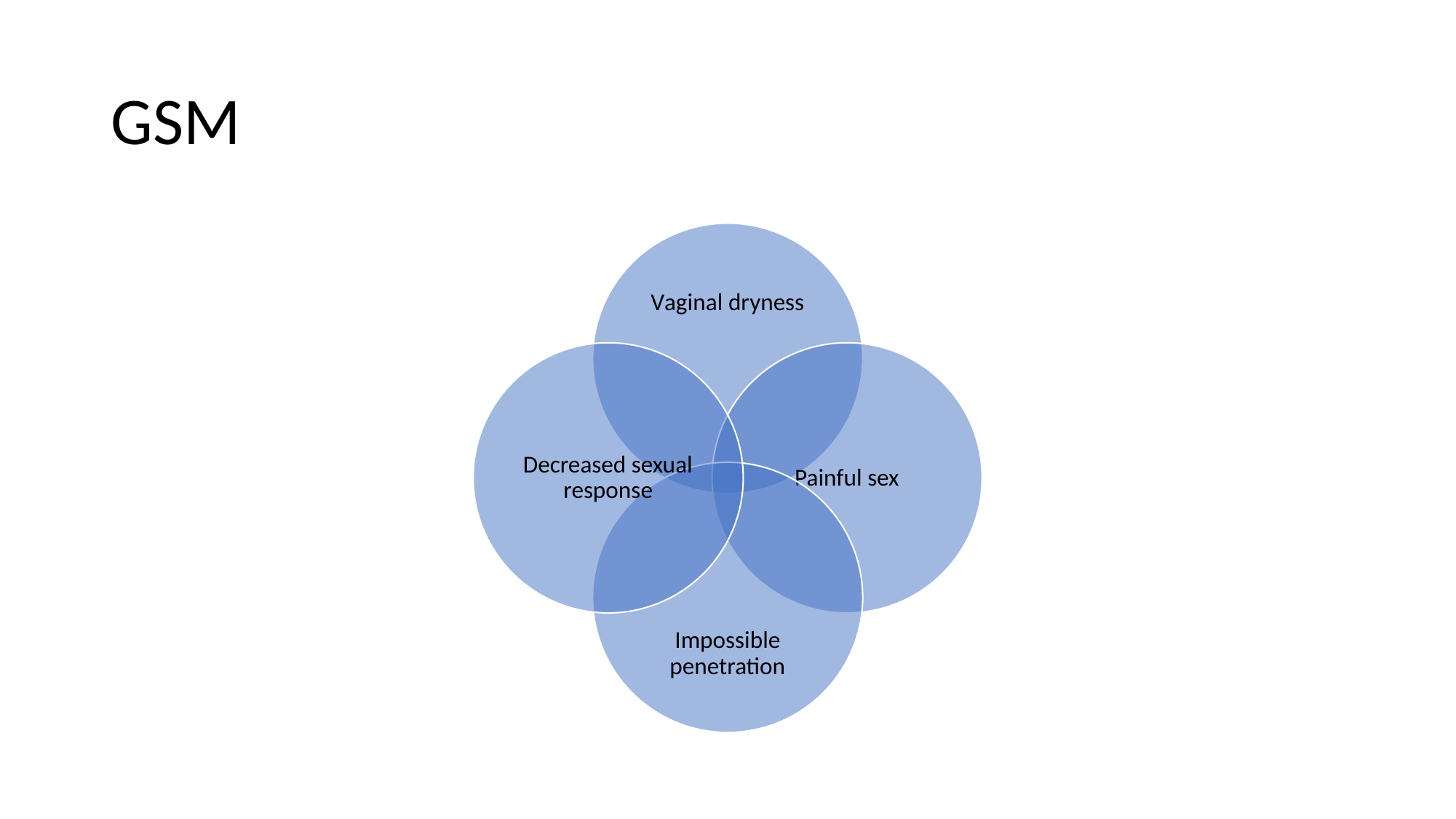

# GSM
Vaginal dryness
Painful sex
Impossible penetration
Decreased sexual response